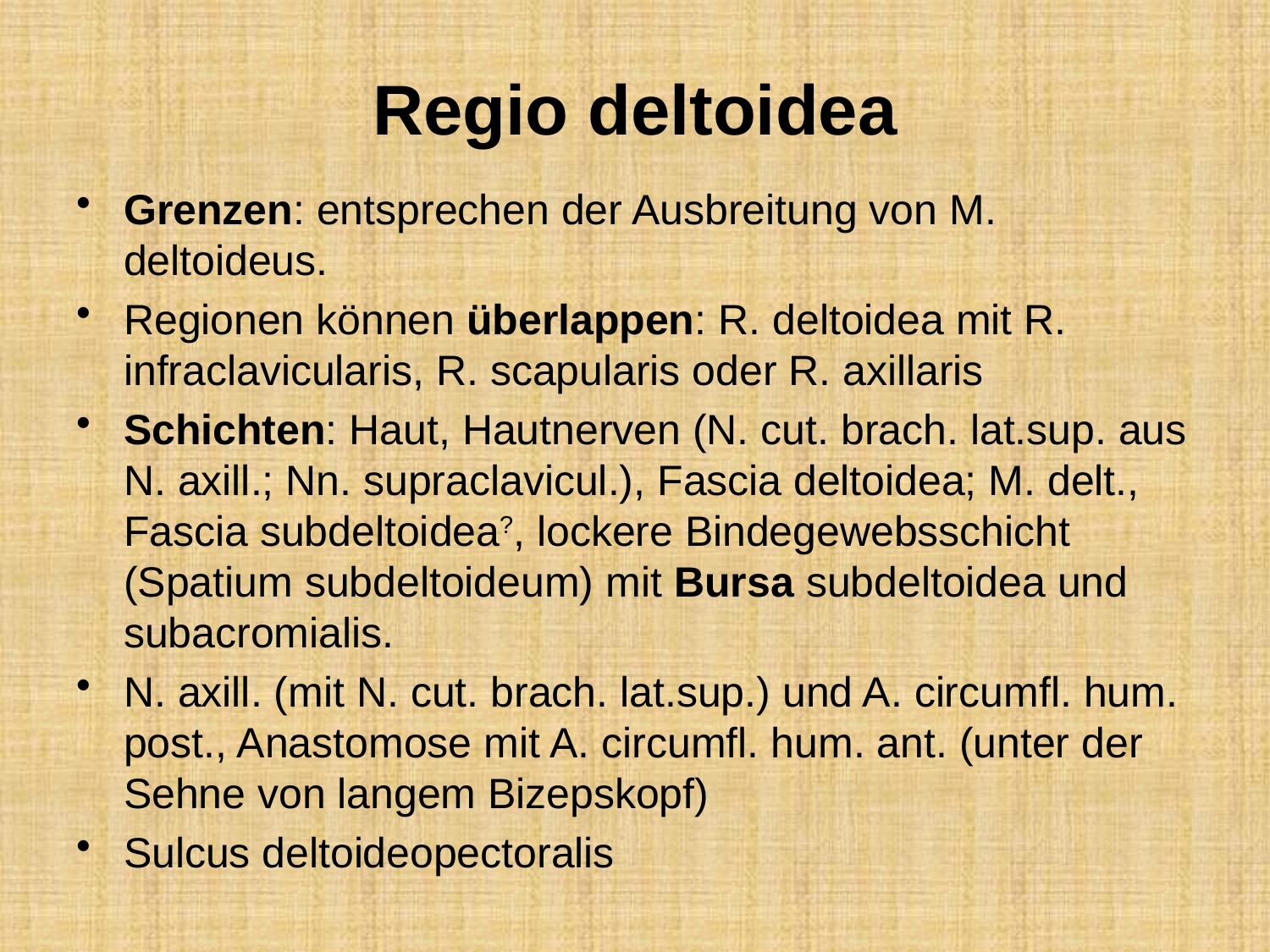

# Regio deltoidea
Grenzen: entsprechen der Ausbreitung von M. deltoideus.
Regionen können überlappen: R. deltoidea mit R. infraclavicularis, R. scapularis oder R. axillaris
Schichten: Haut, Hautnerven (N. cut. brach. lat.sup. aus N. axill.; Nn. supraclavicul.), Fascia deltoidea; M. delt., Fascia subdeltoidea?, lockere Bindegewebsschicht (Spatium subdeltoideum) mit Bursa subdeltoidea und subacromialis.
N. axill. (mit N. cut. brach. lat.sup.) und A. circumfl. hum. post., Anastomose mit A. circumfl. hum. ant. (unter der Sehne von langem Bizepskopf)
Sulcus deltoideopectoralis